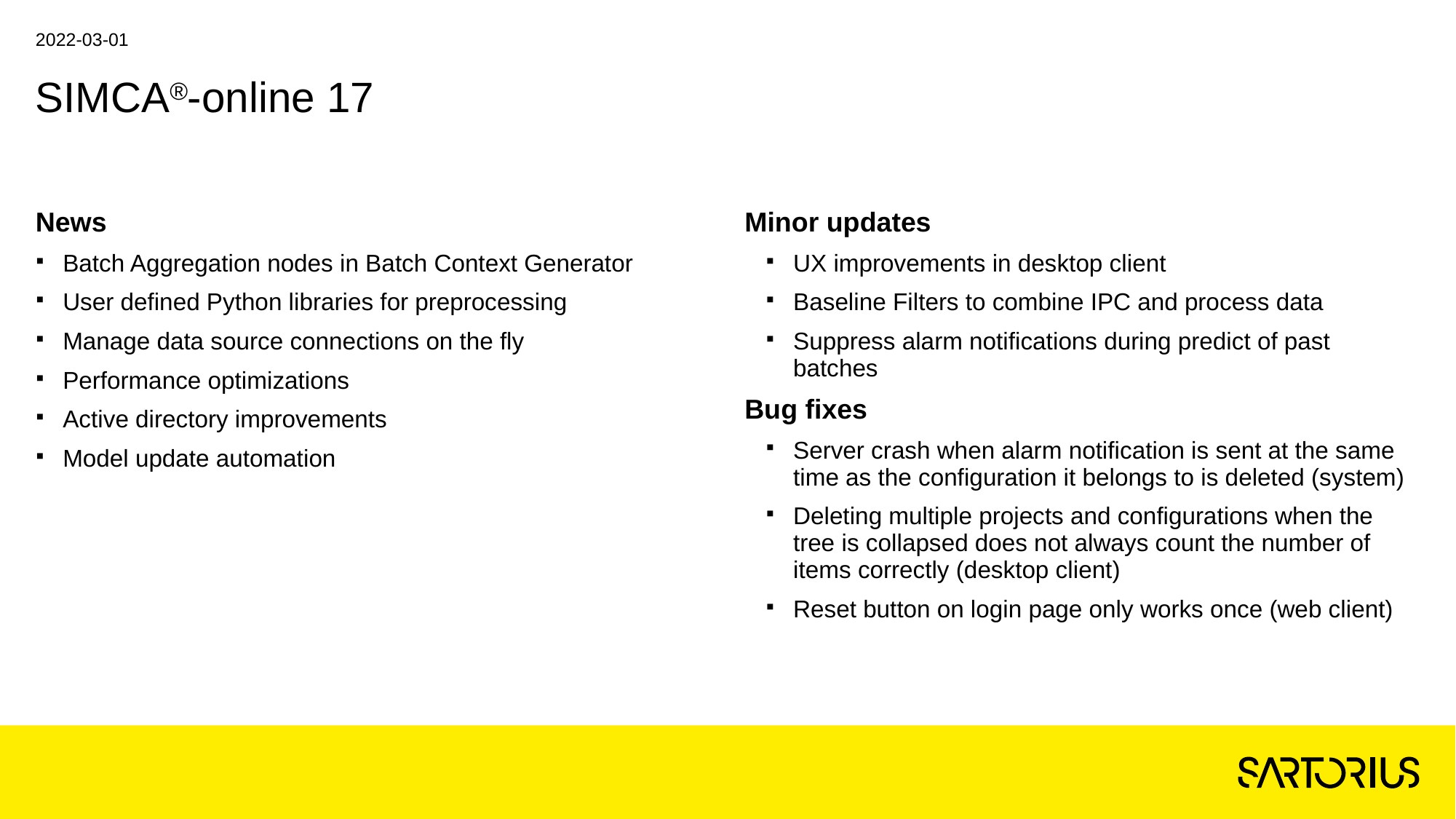

2022-03-01
# SIMCA®-online 17
News
Batch Aggregation nodes in Batch Context Generator
User defined Python libraries for preprocessing
Manage data source connections on the fly
Performance optimizations
Active directory improvements
Model update automation

Minor updates
UX improvements in desktop client
Baseline Filters to combine IPC and process data
Suppress alarm notifications during predict of past batches
Bug fixes
Server crash when alarm notification is sent at the same time as the configuration it belongs to is deleted (system)
Deleting multiple projects and configurations when the tree is collapsed does not always count the number of items correctly (desktop client)
Reset button on login page only works once (web client)